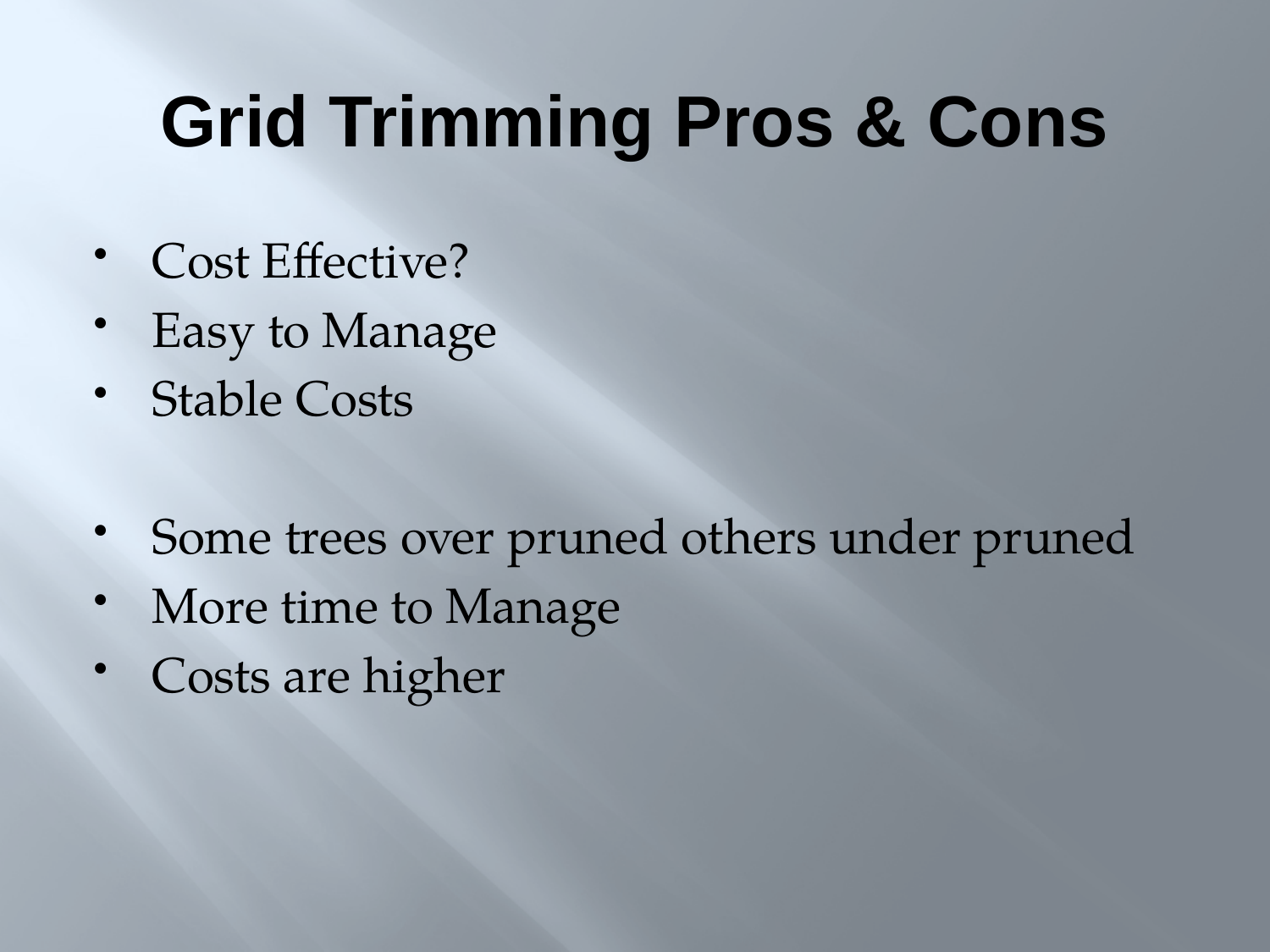

# Grid Trimming Pros & Cons
Cost Effective?
Easy to Manage
Stable Costs

Some trees over pruned others under pruned
More time to Manage
Costs are higher